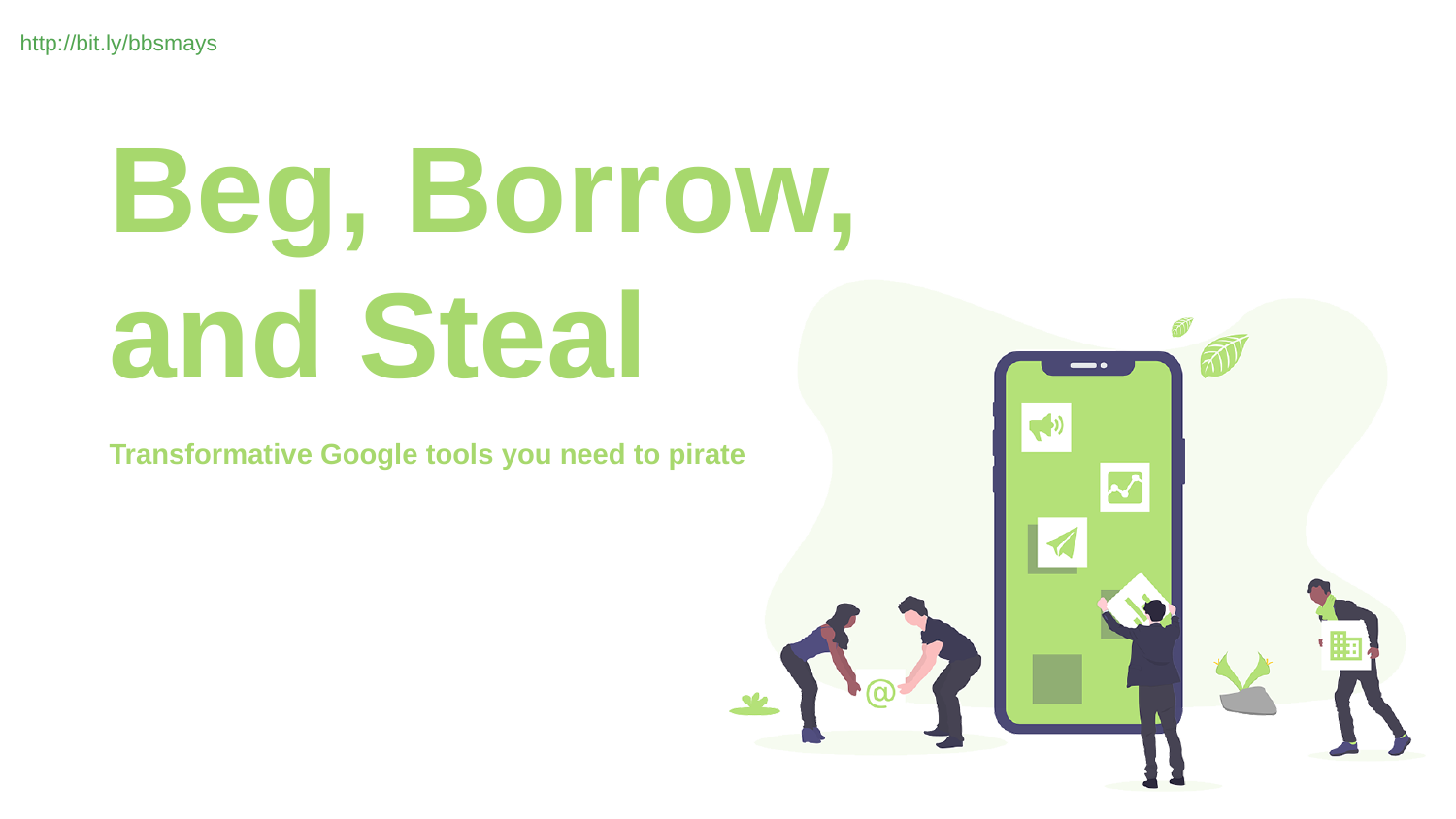

http://bit.ly/bbsmays

# Beg, Borrow, and Steal

Transformative Google tools you need to pirate